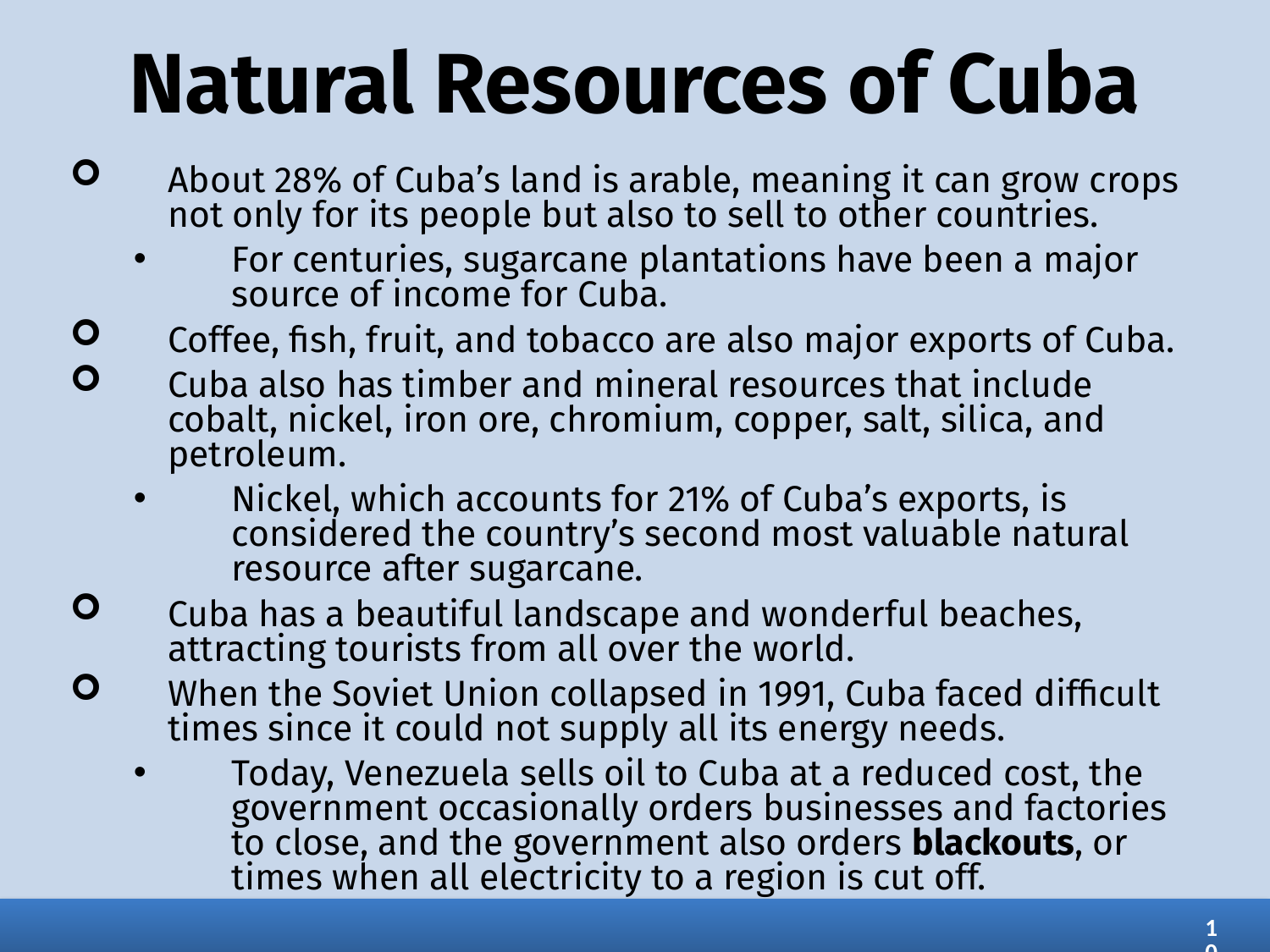

# Natural Resources of Cuba
About 28% of Cuba’s land is arable, meaning it can grow crops not only for its people but also to sell to other countries.
For centuries, sugarcane plantations have been a major source of income for Cuba.
Coffee, fish, fruit, and tobacco are also major exports of Cuba.
Cuba also has timber and mineral resources that include cobalt, nickel, iron ore, chromium, copper, salt, silica, and petroleum.
Nickel, which accounts for 21% of Cuba’s exports, is considered the country’s second most valuable natural resource after sugarcane.
Cuba has a beautiful landscape and wonderful beaches, attracting tourists from all over the world.
When the Soviet Union collapsed in 1991, Cuba faced difficult times since it could not supply all its energy needs.
Today, Venezuela sells oil to Cuba at a reduced cost, the government occasionally orders businesses and factories to close, and the government also orders blackouts, or times when all electricity to a region is cut off.
10